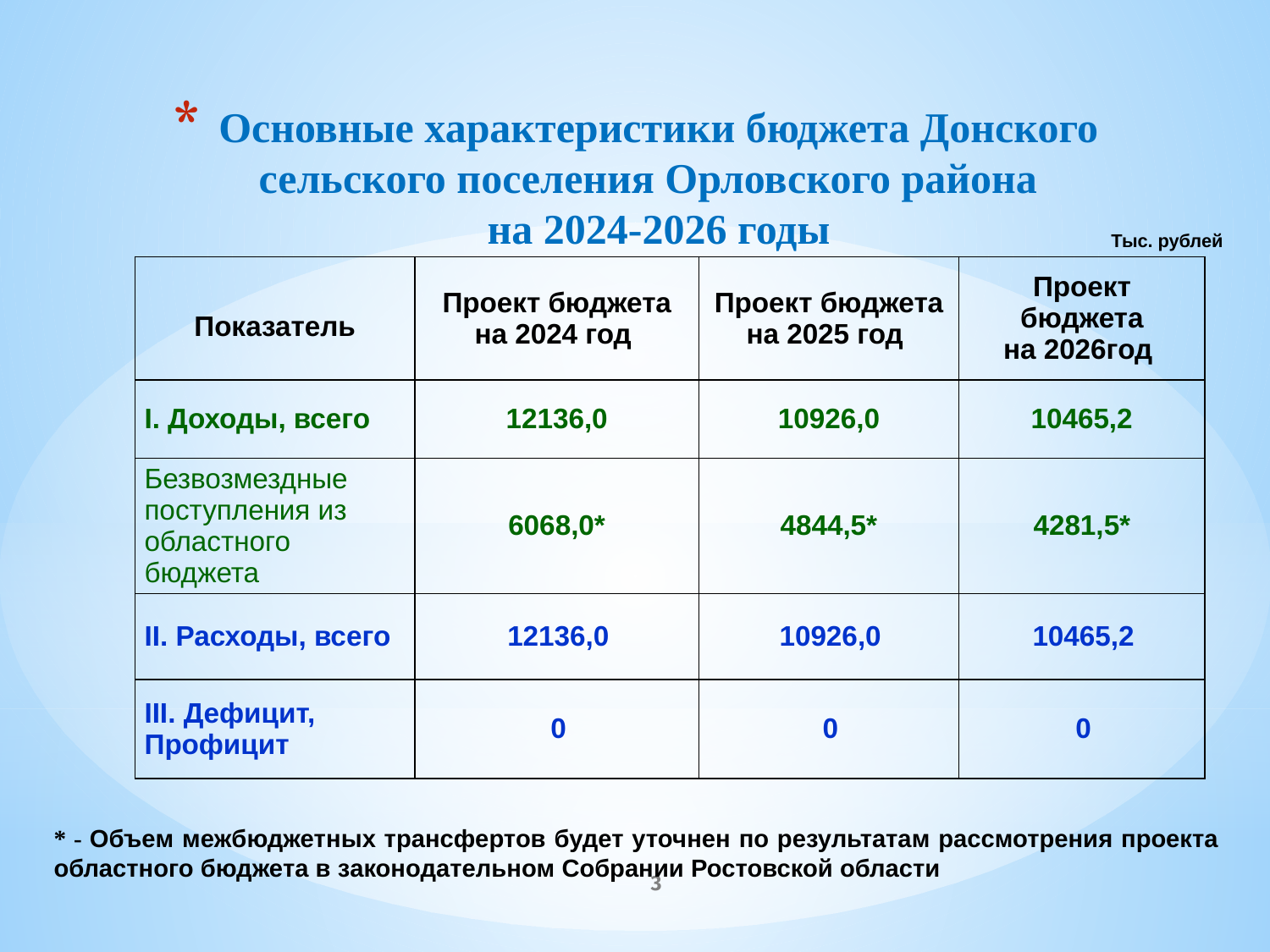

# Основные характеристики бюджета Донского сельского поселения Орловского района на 2024-2026 годы

Тыс. рублей
| Показатель | Проект бюджета на 2024 год | Проект бюджета на 2025 год | Проект бюджета на 2026год |
| --- | --- | --- | --- |
| I. Доходы, всего | 12136,0 | 10926,0 | 10465,2 |
| Безвозмездные поступления из областного бюджета | 6068,0\* | 4844,5\* | 4281,5\* |
| II. Расходы, всего | 12136,0 | 10926,0 | 10465,2 |
| III. Дефицит, Профицит | 0 | 0 | 0 |
* - Объем межбюджетных трансфертов будет уточнен по результатам рассмотрения проекта областного бюджета в законодательном Собрании Ростовской области
3